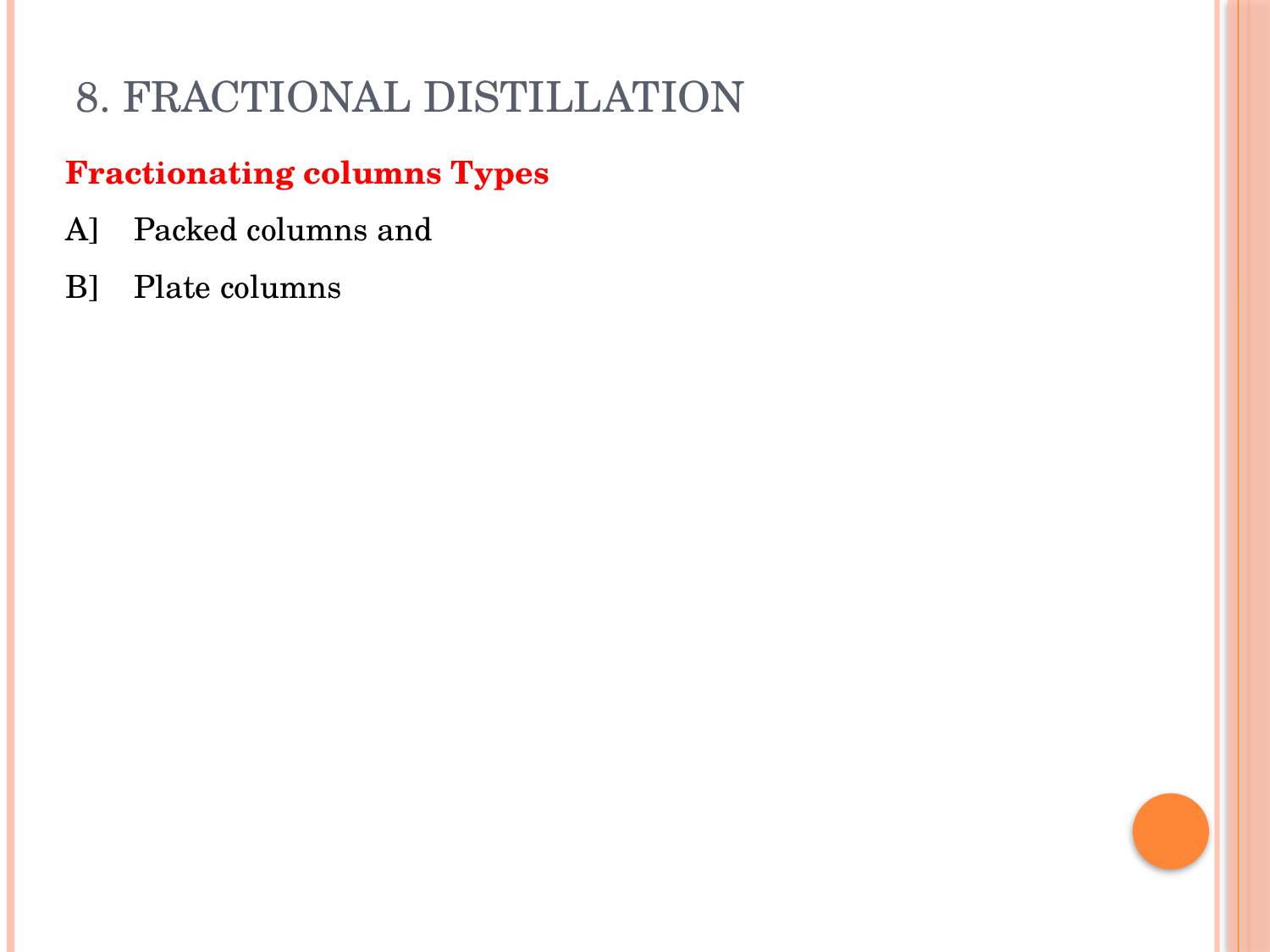

# 8. Fractional Distillation
Fractionating columns Types
A]    Packed columns and
B]    Plate columns